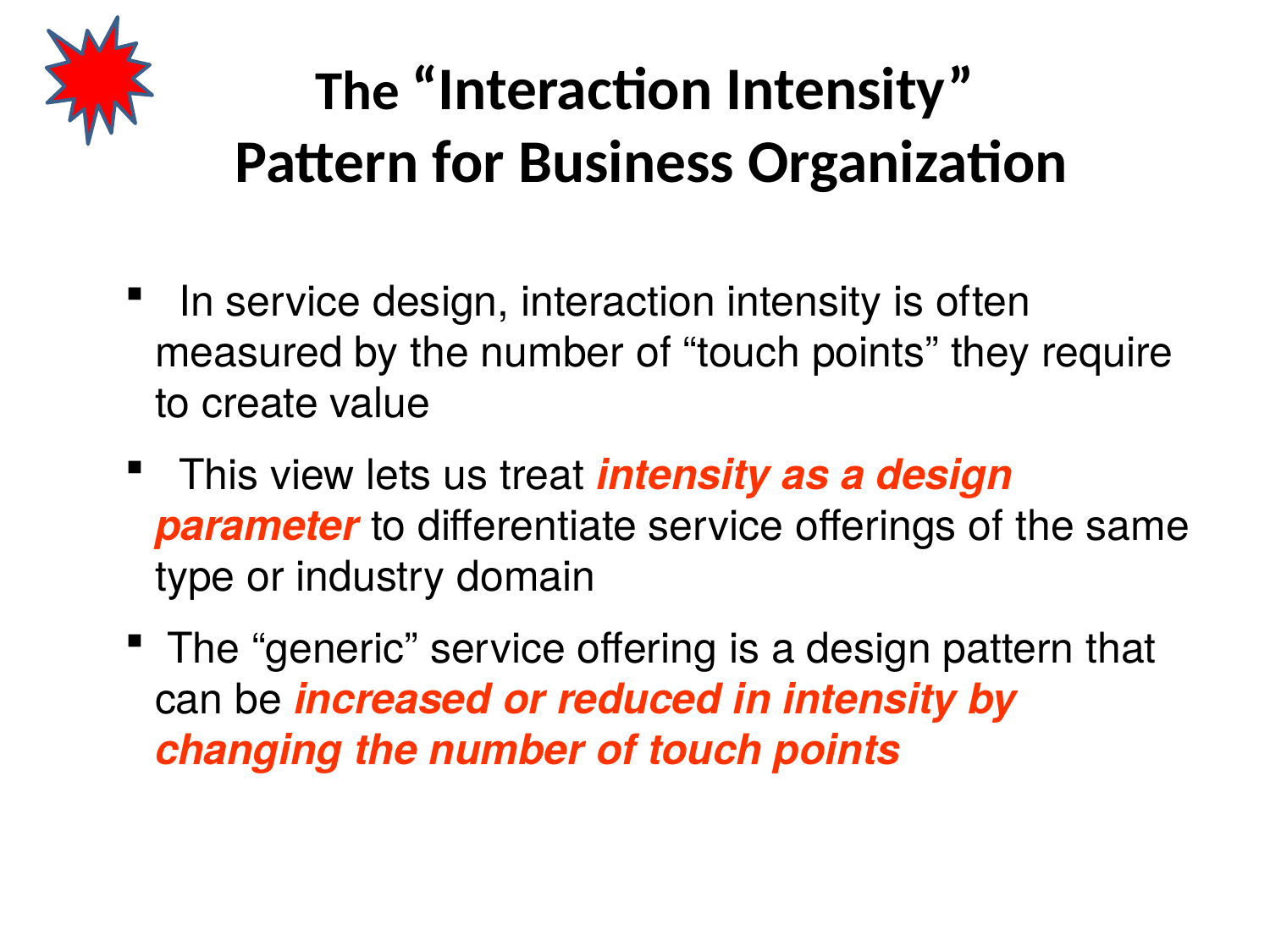

The “Interaction Intensity”
 Pattern for Business Organization
  In service design, interaction intensity is often measured by the number of “touch points” they require to create value
  This view lets us treat intensity as a design parameter to differentiate service offerings of the same type or industry domain
 The “generic” service offering is a design pattern that can be increased or reduced in intensity by changing the number of touch points